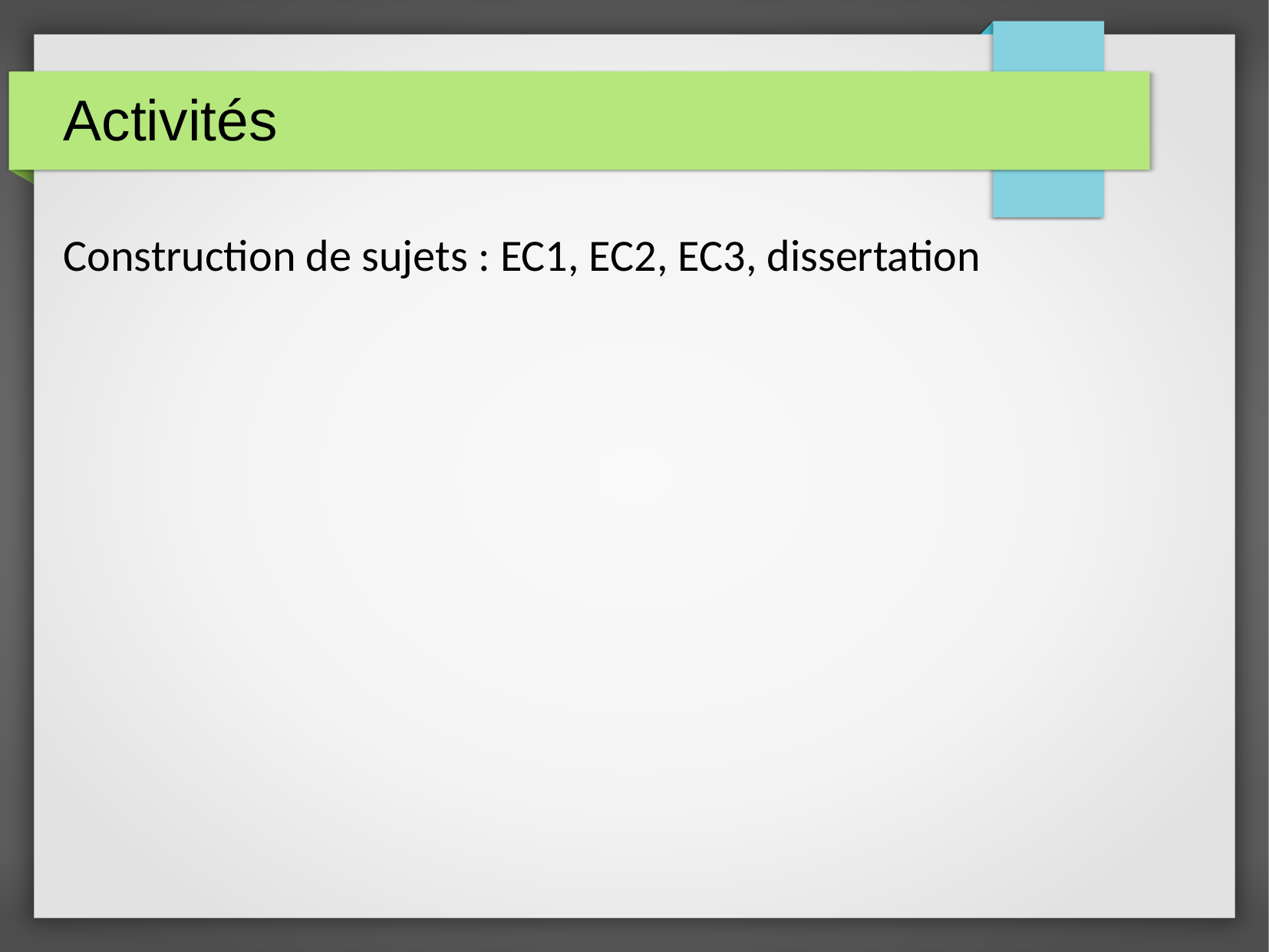

Activités
Construction de sujets : EC1, EC2, EC3, dissertation